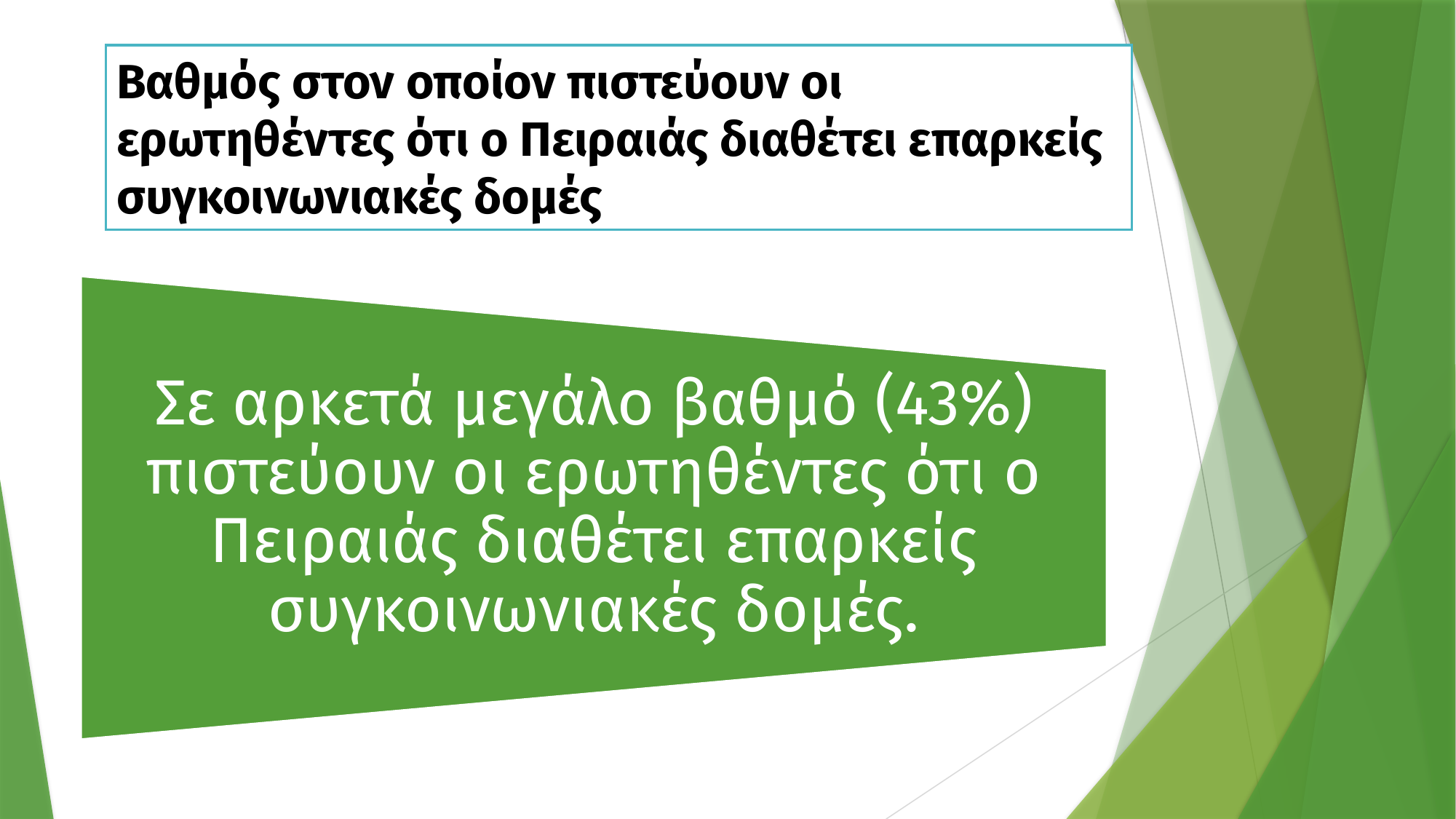

# Βαθμός στον οποίον πιστεύουν οι ερωτηθέντες ότι ο Πειραιάς διαθέτει επαρκείς συγκοινωνιακές δομές
Σε αρκετά μεγάλο βαθμό (43%) πιστεύουν οι ερωτηθέντες ότι ο Πειραιάς διαθέτει επαρκείς συγκοινωνιακές δομές.